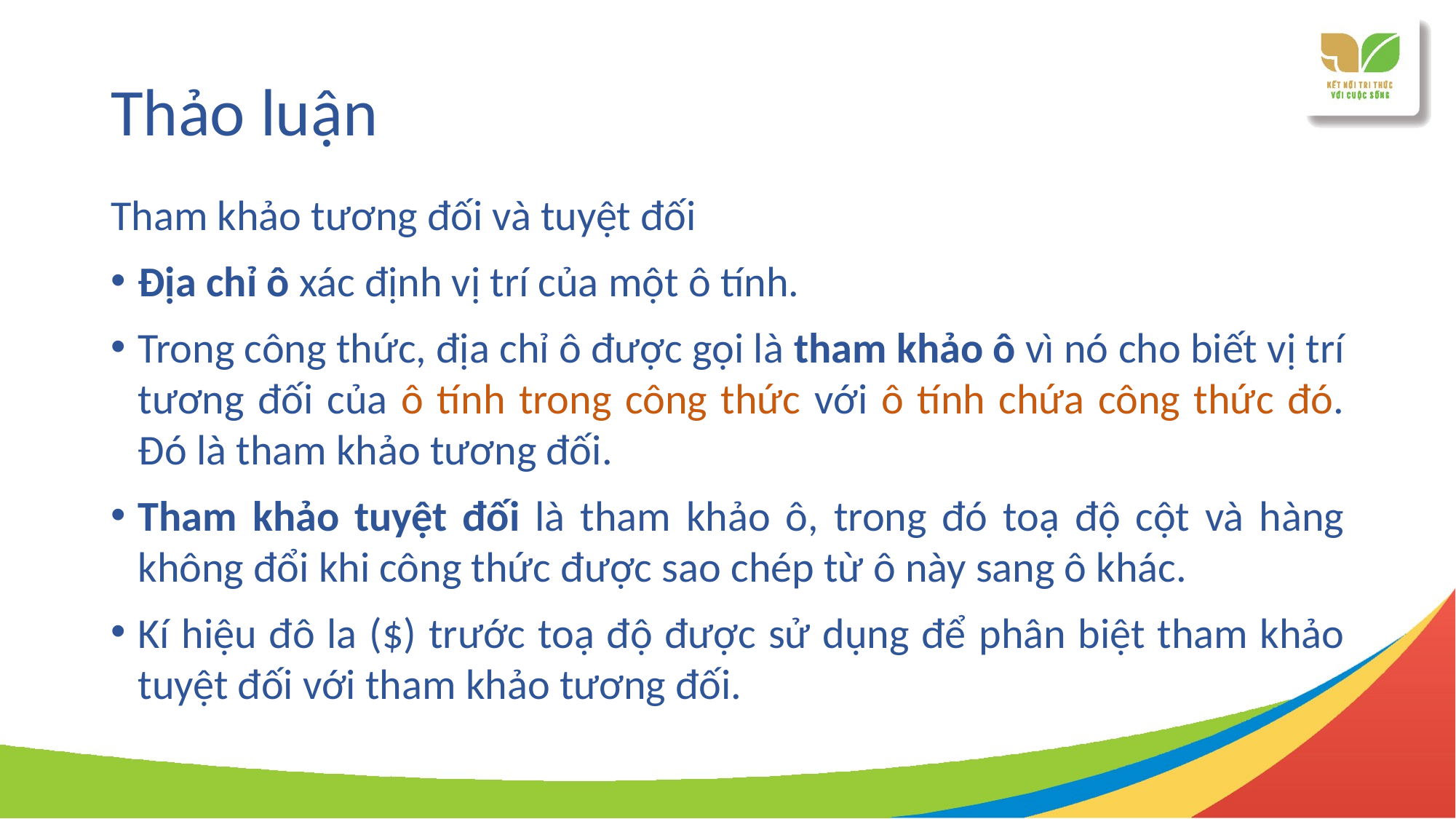

# Thảo luận
Tham khảo tương đối và tuyệt đối
Địa chỉ ô xác định vị trí của một ô tính.
Trong công thức, địa chỉ ô được gọi là tham khảo ô vì nó cho biết vị trí tương đối của ô tính trong công thức với ô tính chứa công thức đó. Đó là tham khảo tương đối.
Tham khảo tuyệt đối là tham khảo ô, trong đó toạ độ cột và hàng không đổi khi công thức được sao chép từ ô này sang ô khác.
Kí hiệu đô la ($) trước toạ độ được sử dụng để phân biệt tham khảo tuyệt đối với tham khảo tương đối.